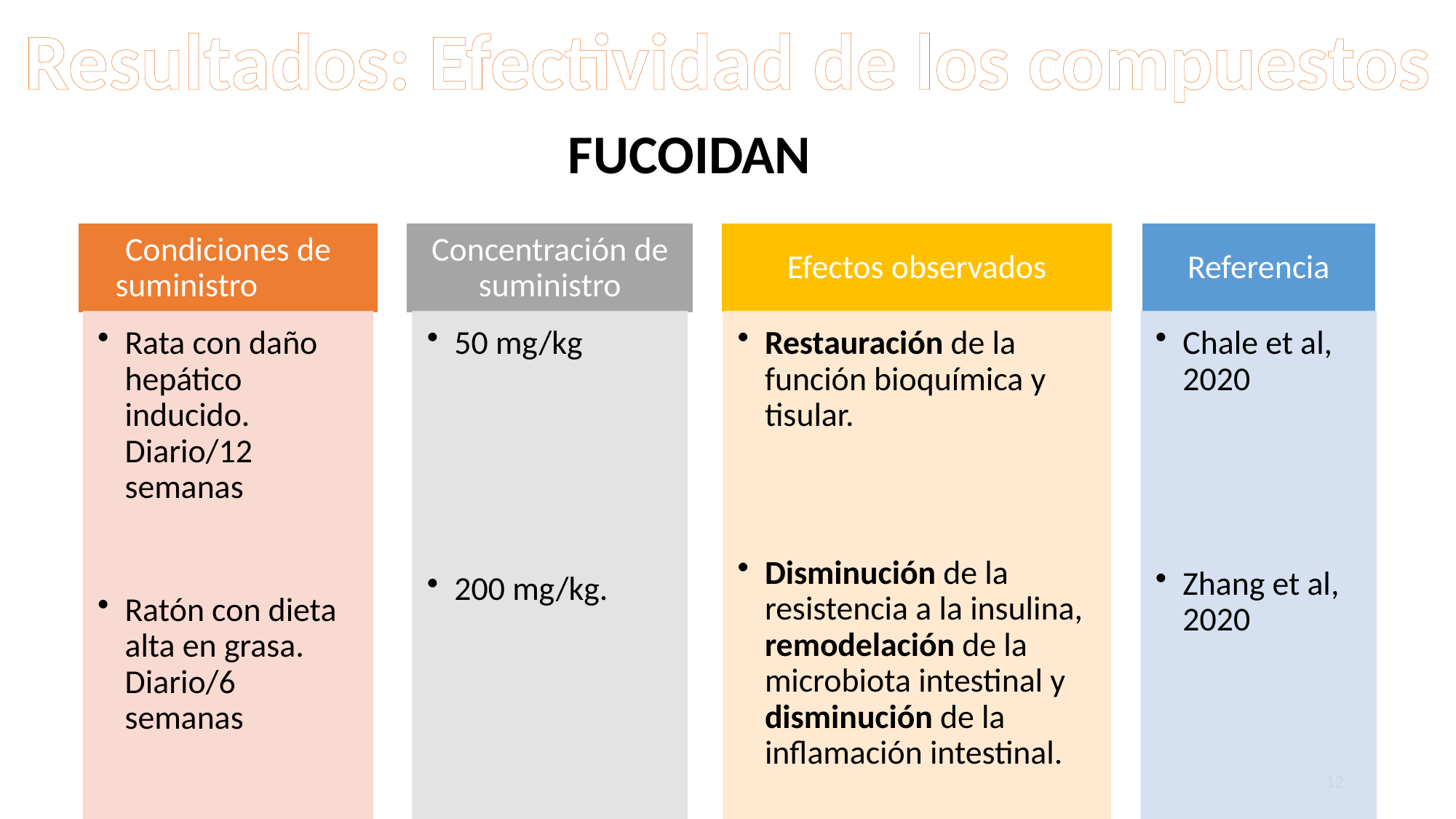

Resultados: Efectividad de los compuestos
FUCOIDAN
Condiciones de suministro
Rata con daño hepático inducido. Diario/12 semanas

Ratón con dieta alta en grasa. Diario/6 semanas
Concentración de suministro
50 mg/kg

200 mg/kg.

Efectos observados
Restauración de la función bioquímica y tisular.

Disminución de la resistencia a la insulina, remodelación de la microbiota intestinal y disminución de la inflamación intestinal.
Referencia
Chale et al, 2020

Zhang et al, 2020
12